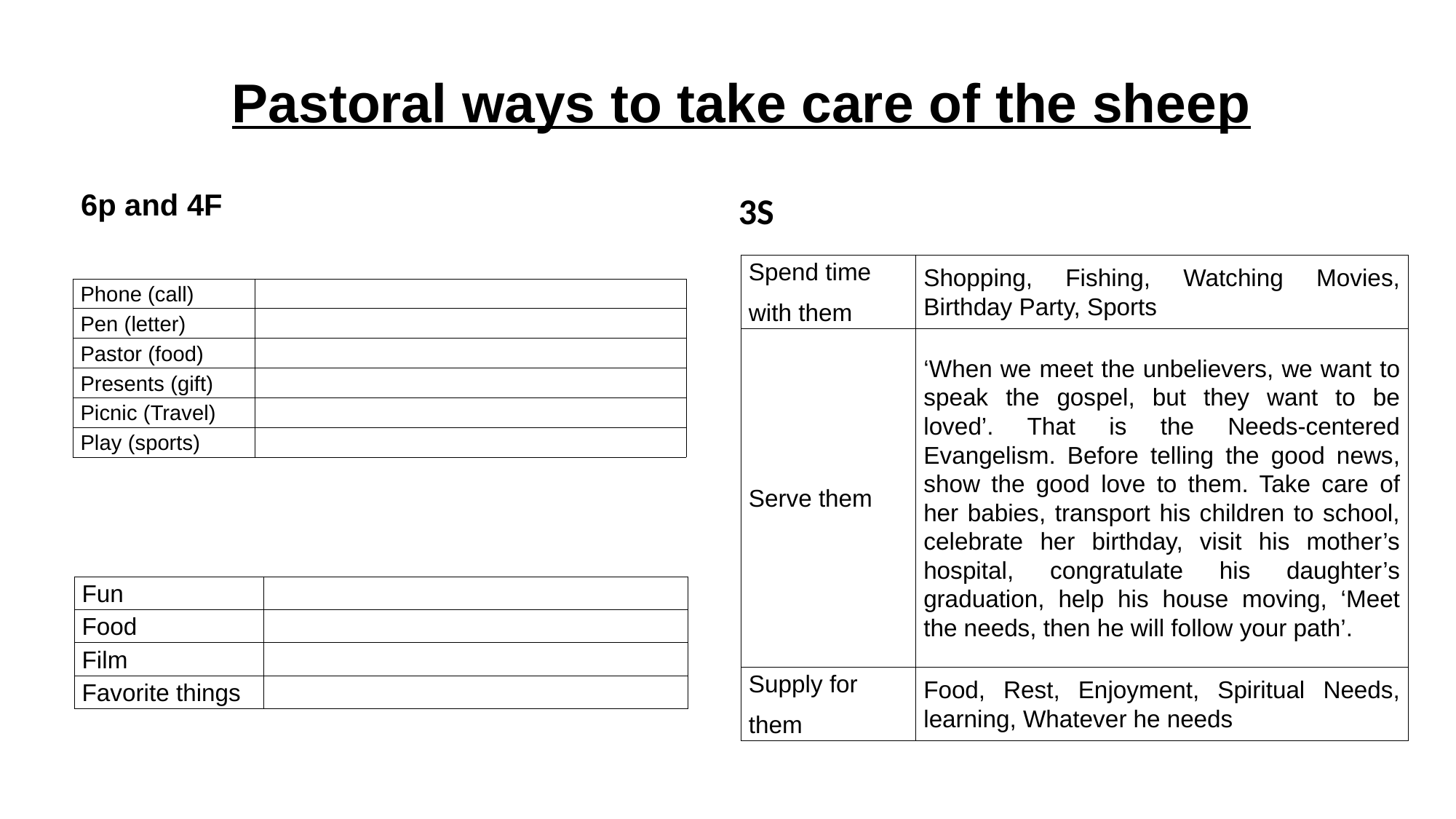

# Pastoral ways to take care of the sheep
6p and 4F
3S
| Spend time with them | Shopping, Fishing, Watching Movies, Birthday Party, Sports |
| --- | --- |
| Serve them | ‘When we meet the unbelievers, we want to speak the gospel, but they want to be loved’. That is the Needs-centered Evangelism. Before telling the good news, show the good love to them. Take care of her babies, transport his children to school, celebrate her birthday, visit his mother’s hospital, congratulate his daughter’s graduation, help his house moving, ‘Meet the needs, then he will follow your path’. |
| Supply for them | Food, Rest, Enjoyment, Spiritual Needs, learning, Whatever he needs |
| Phone (call) |  |
| --- | --- |
| Pen (letter) |  |
| Pastor (food) |  |
| Presents (gift) |  |
| Picnic (Travel) |  |
| Play (sports) |  |

| Fun |  |
| --- | --- |
| Food |  |
| Film |  |
| Favorite things |  |